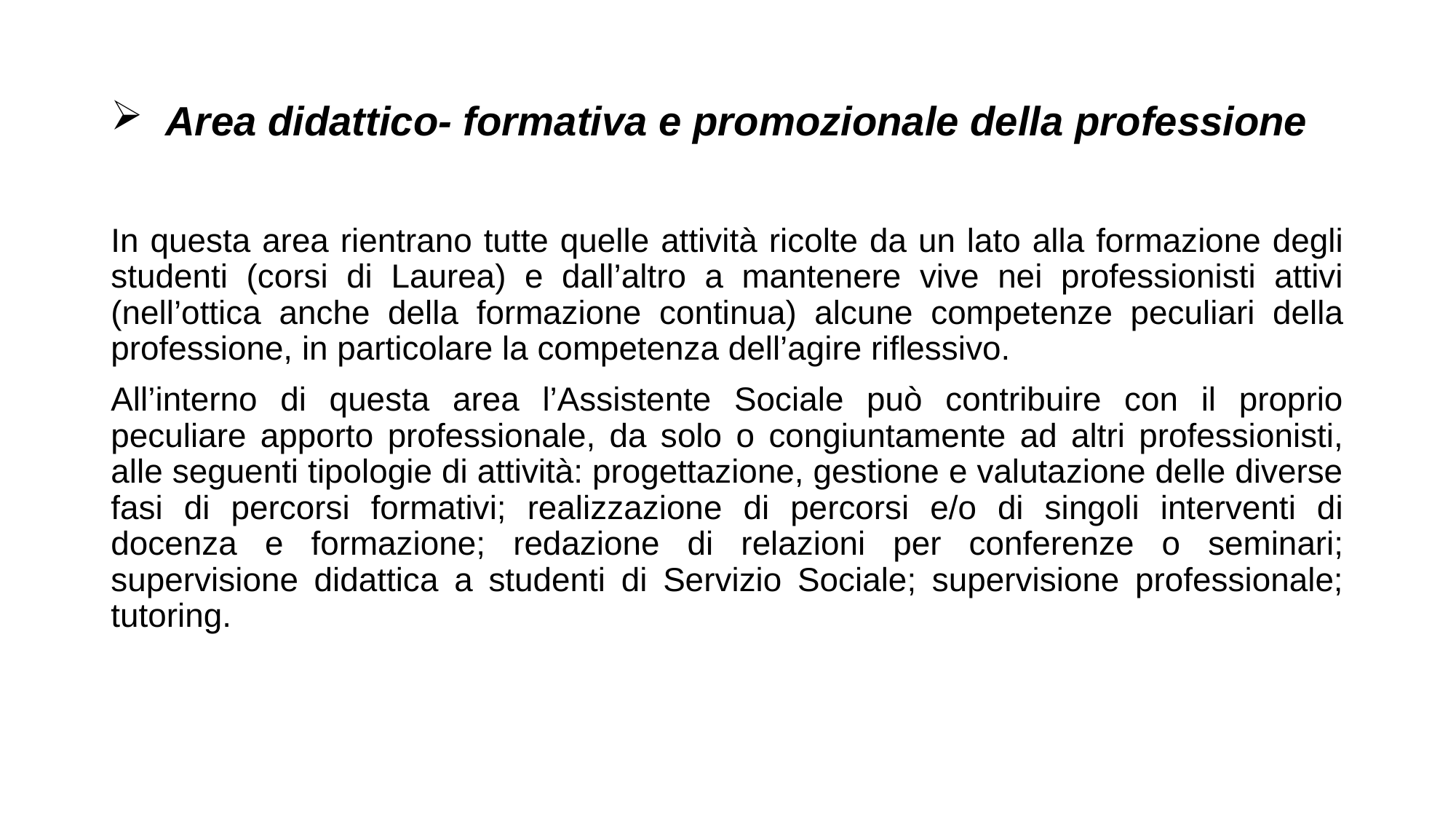

# Area didattico- formativa e promozionale della professione
In questa area rientrano tutte quelle attività ricolte da un lato alla formazione degli studenti (corsi di Laurea) e dall’altro a mantenere vive nei professionisti attivi (nell’ottica anche della formazione continua) alcune competenze peculiari della professione, in particolare la competenza dell’agire riflessivo.
All’interno di questa area l’Assistente Sociale può contribuire con il proprio peculiare apporto professionale, da solo o congiuntamente ad altri professionisti, alle seguenti tipologie di attività: progettazione, gestione e valutazione delle diverse fasi di percorsi formativi; realizzazione di percorsi e/o di singoli interventi di docenza e formazione; redazione di relazioni per conferenze o seminari; supervisione didattica a studenti di Servizio Sociale; supervisione professionale; tutoring.